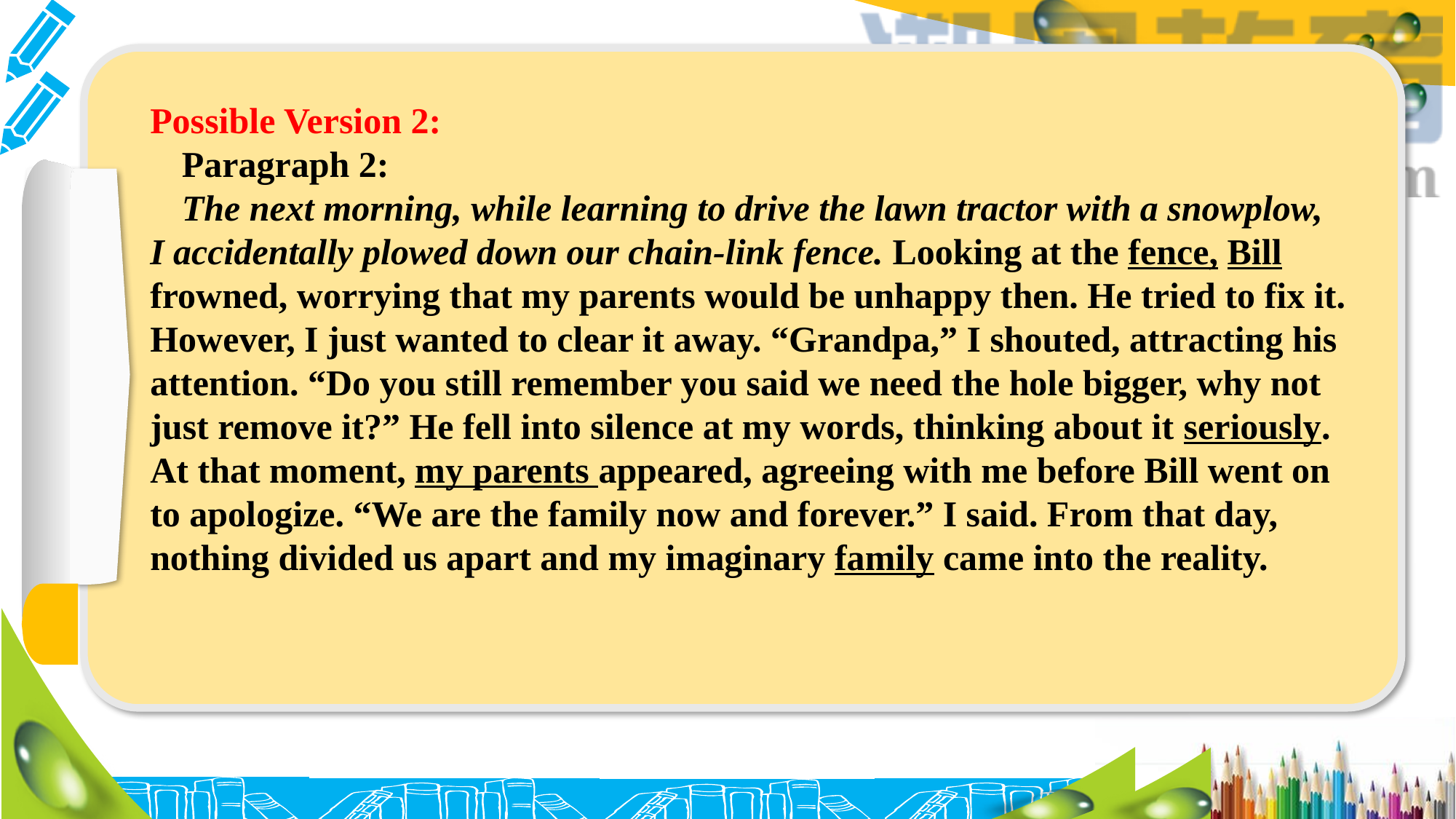

Possible Version 2:
Paragraph 2:
The next morning, while learning to drive the lawn tractor with a snowplow, I accidentally plowed down our chain-link fence. Looking at the fence, Bill frowned, worrying that my parents would be unhappy then. He tried to fix it. However, I just wanted to clear it away. “Grandpa,” I shouted, attracting his attention. “Do you still remember you said we need the hole bigger, why not  just remove it?” He fell into silence at my words, thinking about it seriously. At that moment, my parents appeared, agreeing with me before Bill went on to apologize. “We are the family now and forever.” I said. From that day, nothing divided us apart and my imaginary family came into the reality.

#